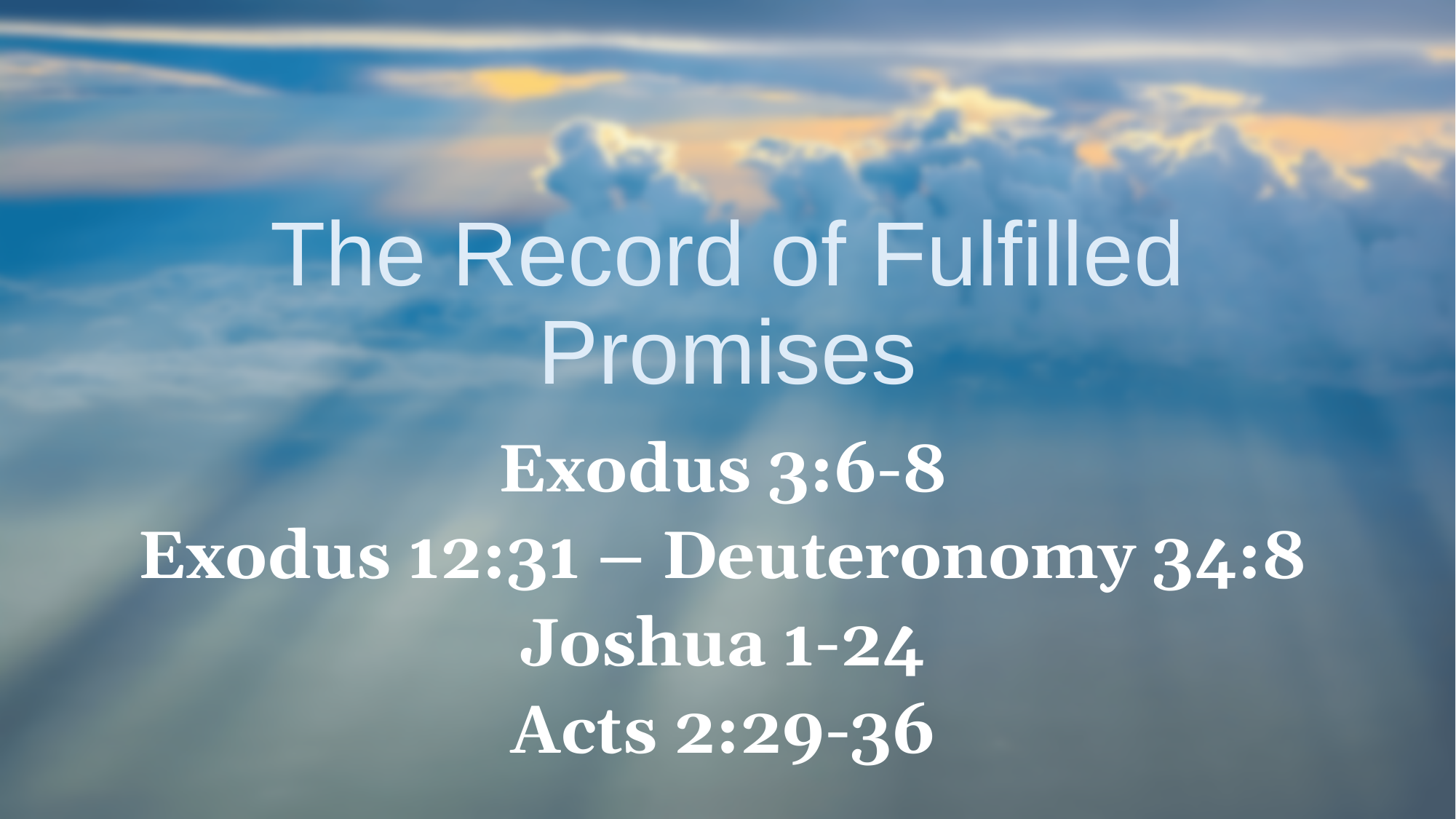

# The Record of Fulfilled Promises
Exodus 3:6-8
Exodus 12:31 – Deuteronomy 34:8
Joshua 1-24
Acts 2:29-36